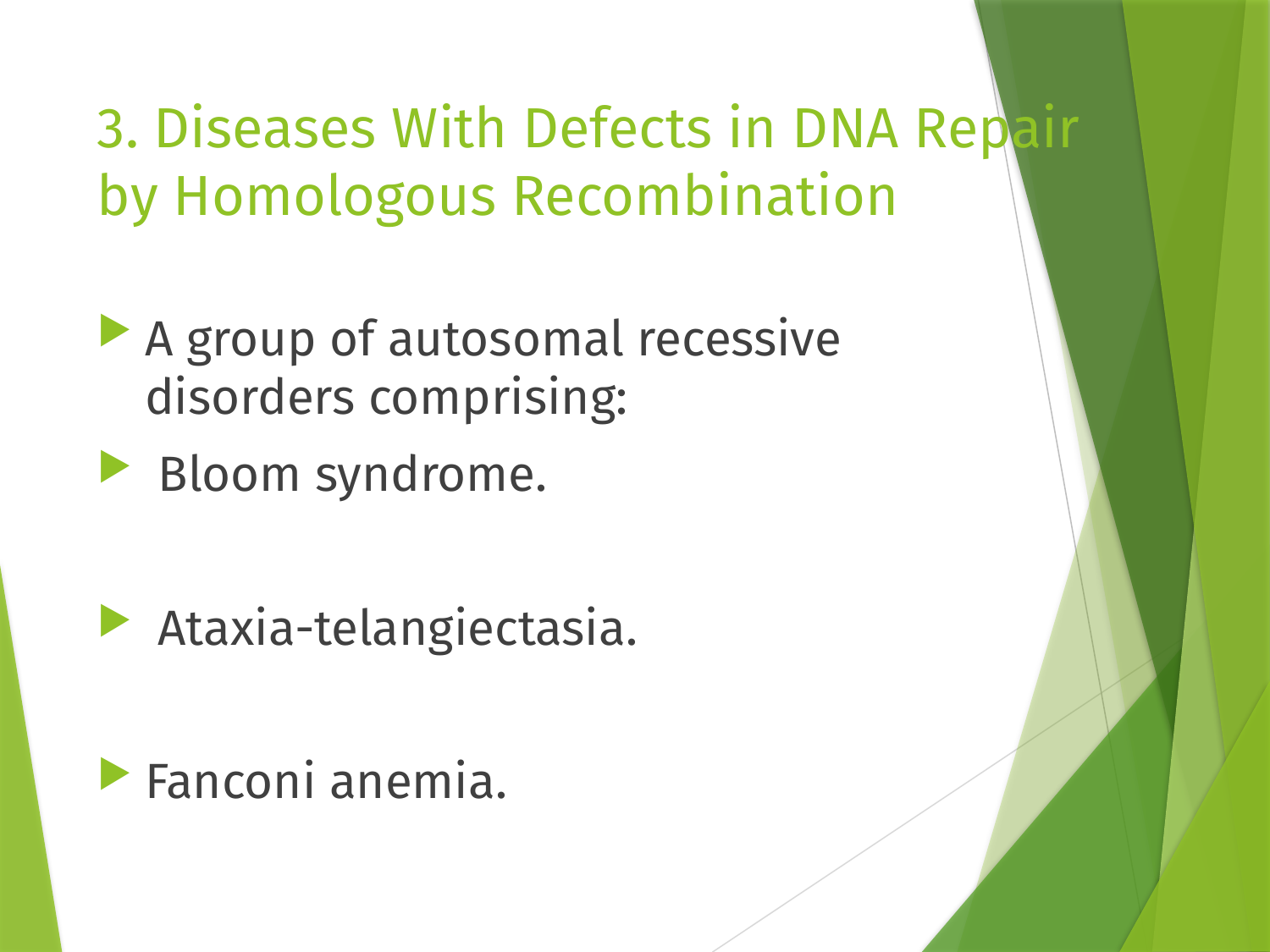

# 3. Diseases With Defects in DNA Repair by Homologous Recombination
A group of autosomal recessive disorders comprising:
 Bloom syndrome.

 Ataxia-telangiectasia.

Fanconi anemia.